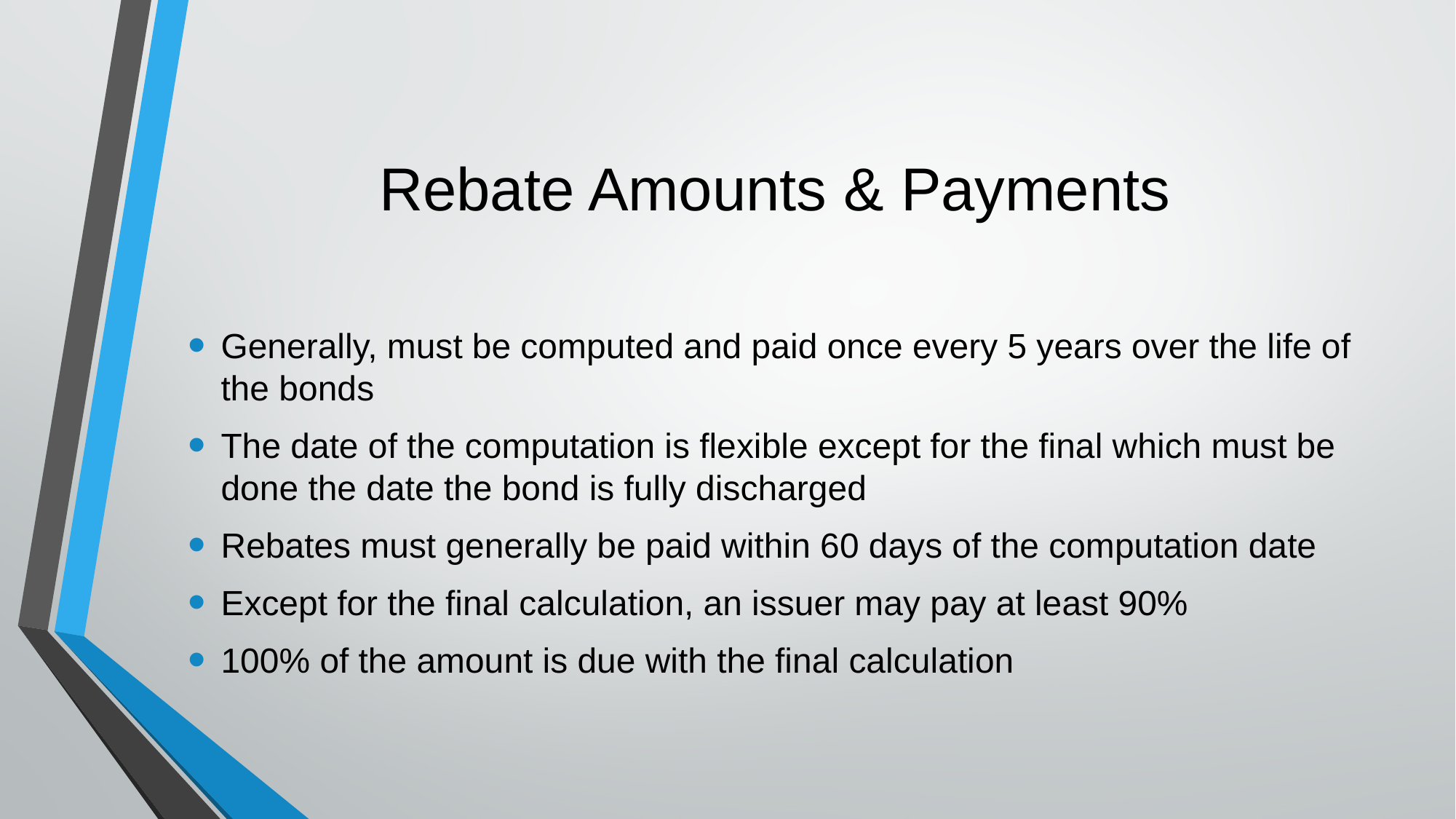

# Rebate Amounts & Payments
Generally, must be computed and paid once every 5 years over the life of the bonds
The date of the computation is flexible except for the final which must be done the date the bond is fully discharged
Rebates must generally be paid within 60 days of the computation date
Except for the final calculation, an issuer may pay at least 90%
100% of the amount is due with the final calculation